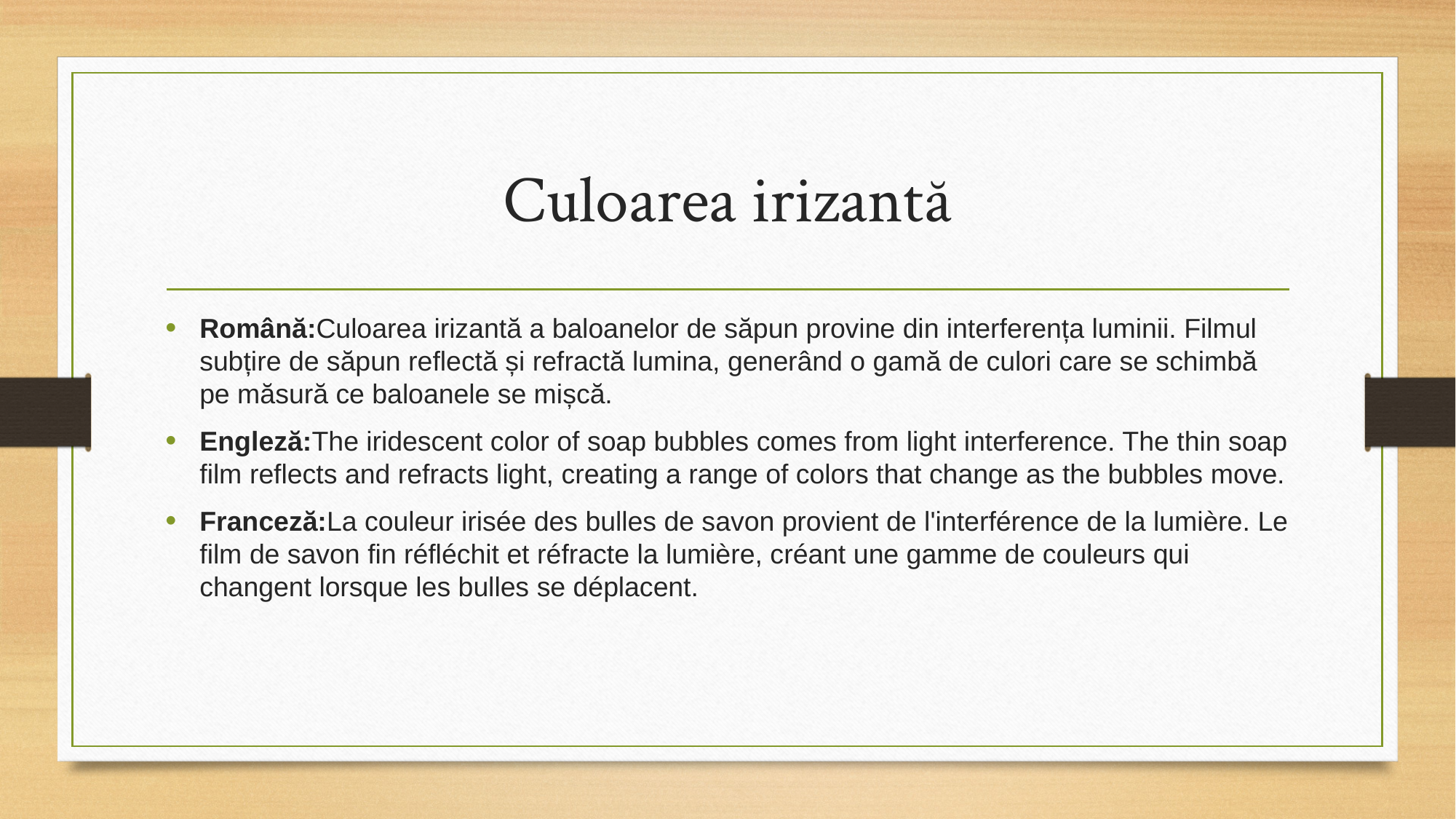

# Culoarea irizantă
Română:Culoarea irizantă a baloanelor de săpun provine din interferența luminii. Filmul subțire de săpun reflectă și refractă lumina, generând o gamă de culori care se schimbă pe măsură ce baloanele se mișcă.
Engleză:The iridescent color of soap bubbles comes from light interference. The thin soap film reflects and refracts light, creating a range of colors that change as the bubbles move.
Franceză:La couleur irisée des bulles de savon provient de l'interférence de la lumière. Le film de savon fin réfléchit et réfracte la lumière, créant une gamme de couleurs qui changent lorsque les bulles se déplacent.